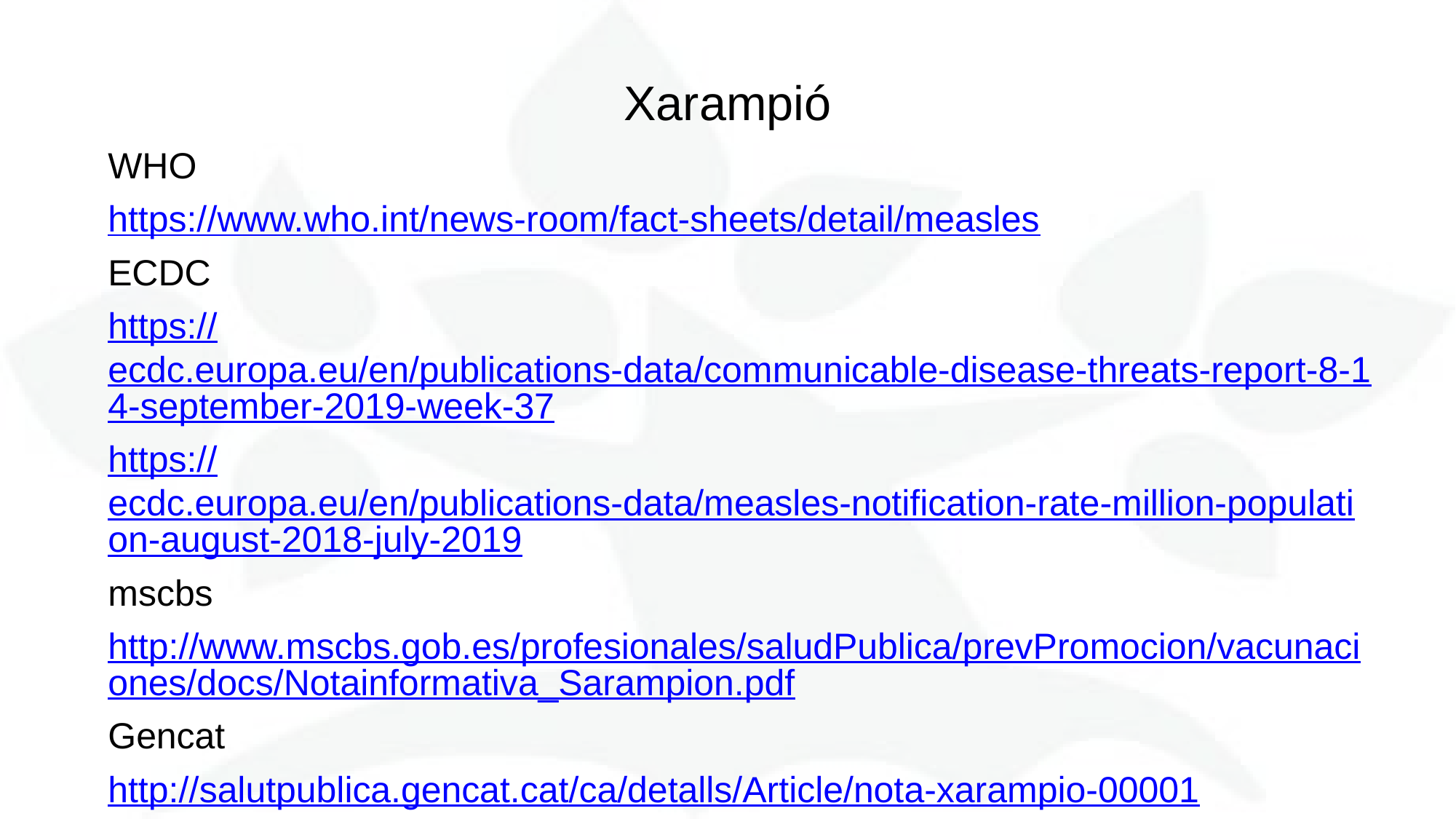

# Xarampió
WHO
https://www.who.int/news-room/fact-sheets/detail/measles
ECDC
https://ecdc.europa.eu/en/publications-data/communicable-disease-threats-report-8-14-september-2019-week-37
https://ecdc.europa.eu/en/publications-data/measles-notification-rate-million-population-august-2018-july-2019
mscbs
http://www.mscbs.gob.es/profesionales/saludPublica/prevPromocion/vacunaciones/docs/Notainformativa_Sarampion.pdf
Gencat
http://salutpublica.gencat.cat/ca/detalls/Article/nota-xarampio-00001
http://salutpublica.gencat.cat/ca/detalls/Article/Brot-Xarampio